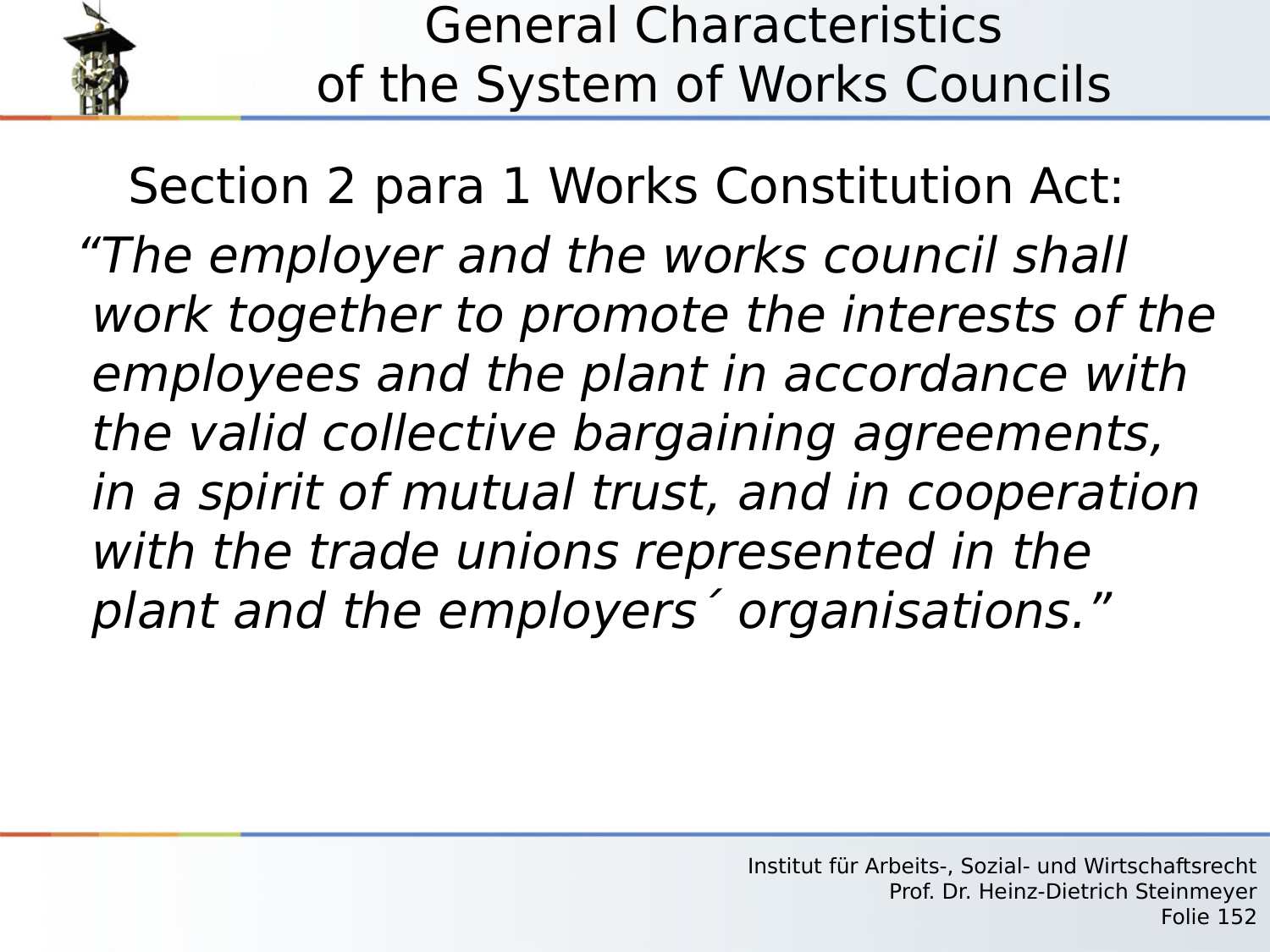

# General Characteristics of the System of Works Councils
Section 2 para 1 Works Constitution Act:
  “The employer and the works council shall work together to promote the interests of the employees and the plant in accordance with the valid collective bargaining agreements, in a spirit of mutual trust, and in cooperation with the trade unions represented in the plant and the employers´ organisations.”